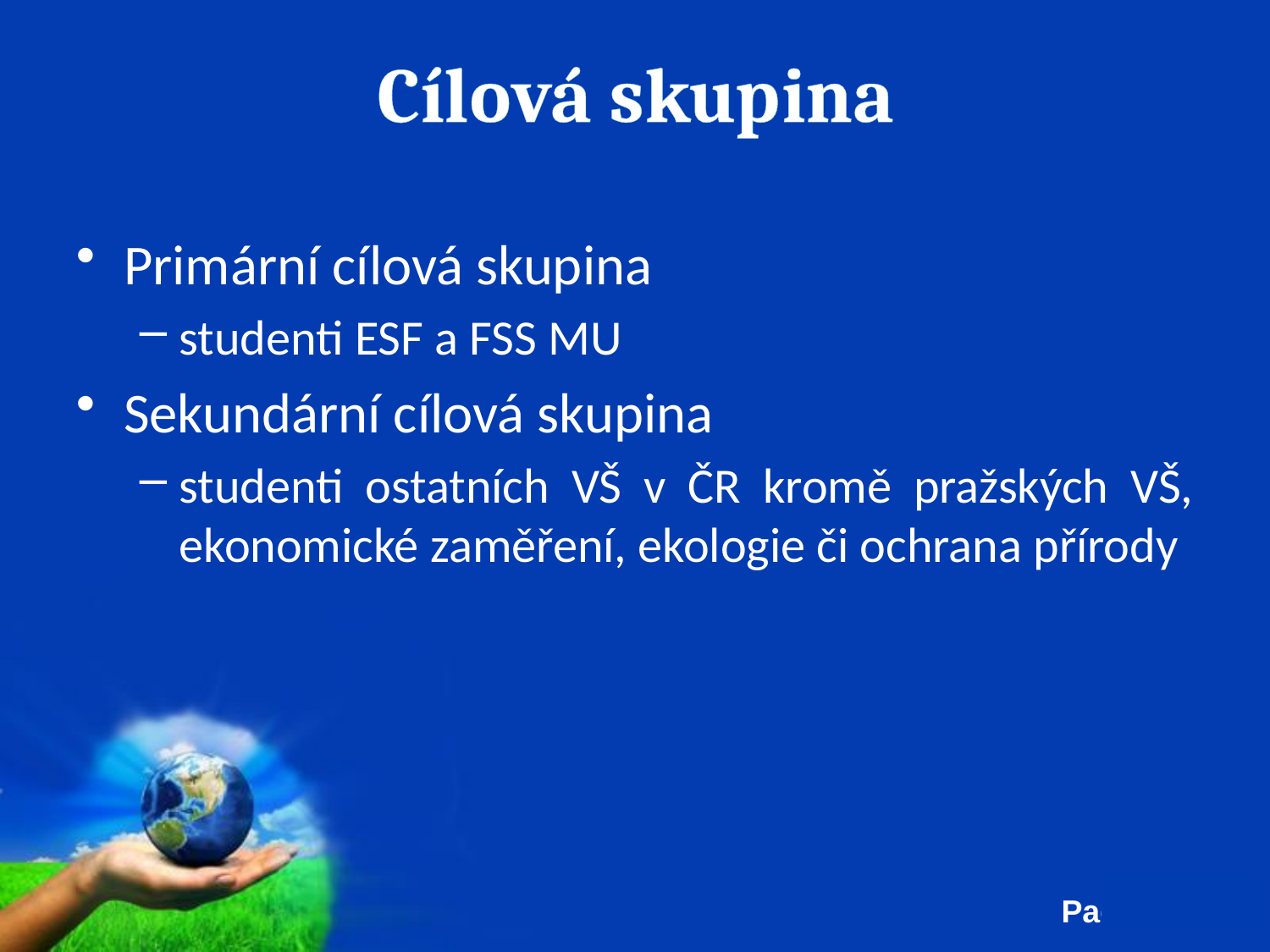

# Cílová skupina
Primární cílová skupina
studenti ESF a FSS MU
Sekundární cílová skupina
studenti ostatních VŠ v ČR kromě pražských VŠ, ekonomické zaměření, ekologie či ochrana přírody